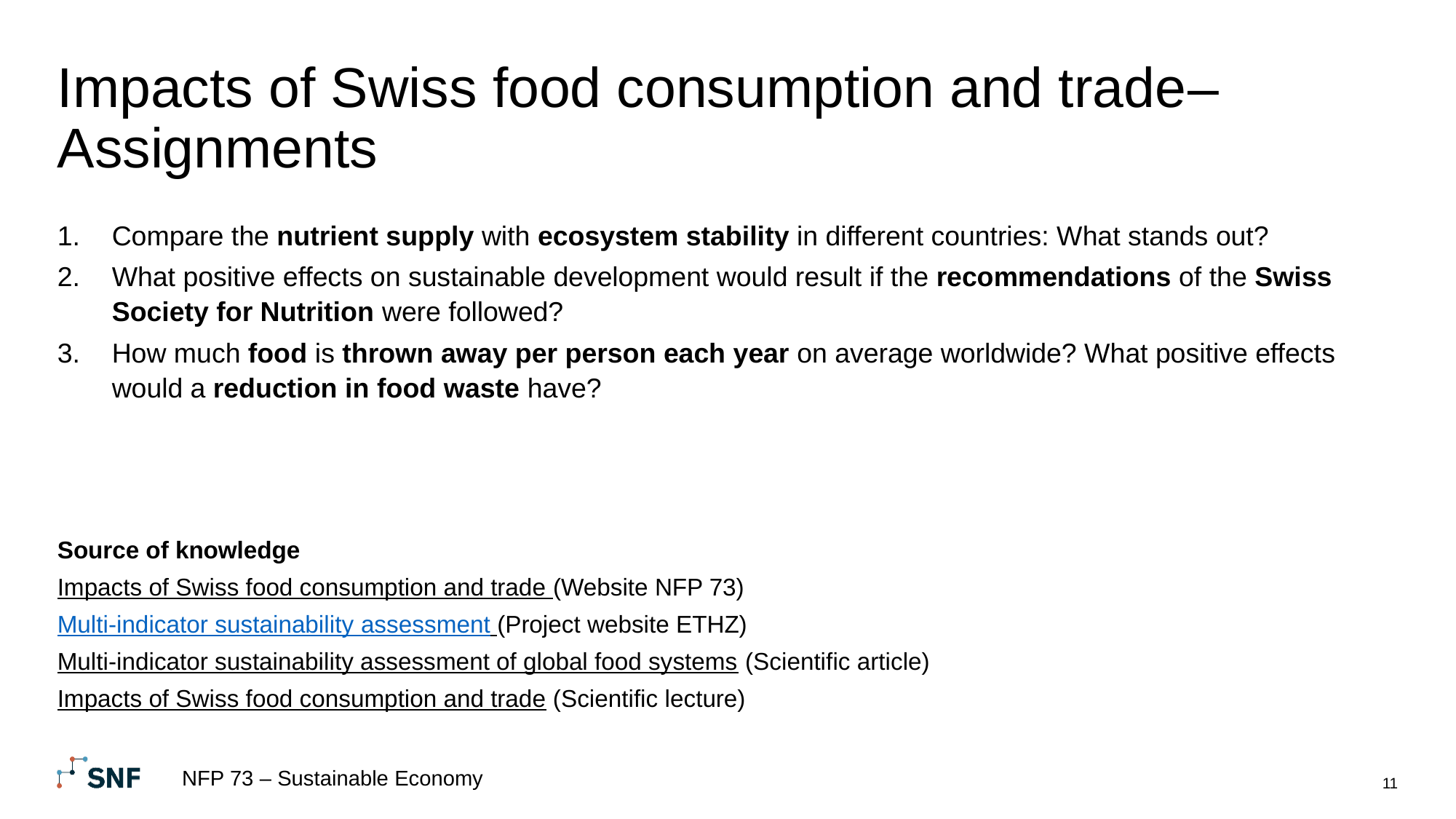

# Impacts of Swiss food consumption and trade– Assignments
Compare the nutrient supply with ecosystem stability in different countries: What stands out?
What positive effects on sustainable development would result if the recommendations of the Swiss Society for Nutrition were followed?
How much food is thrown away per person each year on average worldwide? What positive effects would a reduction in food waste have?

Source of knowledge
Impacts of Swiss food consumption and trade (Website NFP 73)
Multi-indicator sustainability assessment (Project website ETHZ)
Multi-indicator sustainability assessment of global food systems (Scientific article)
Impacts of Swiss food consumption and trade (Scientific lecture)

NFP 73 – Sustainable Economy
11